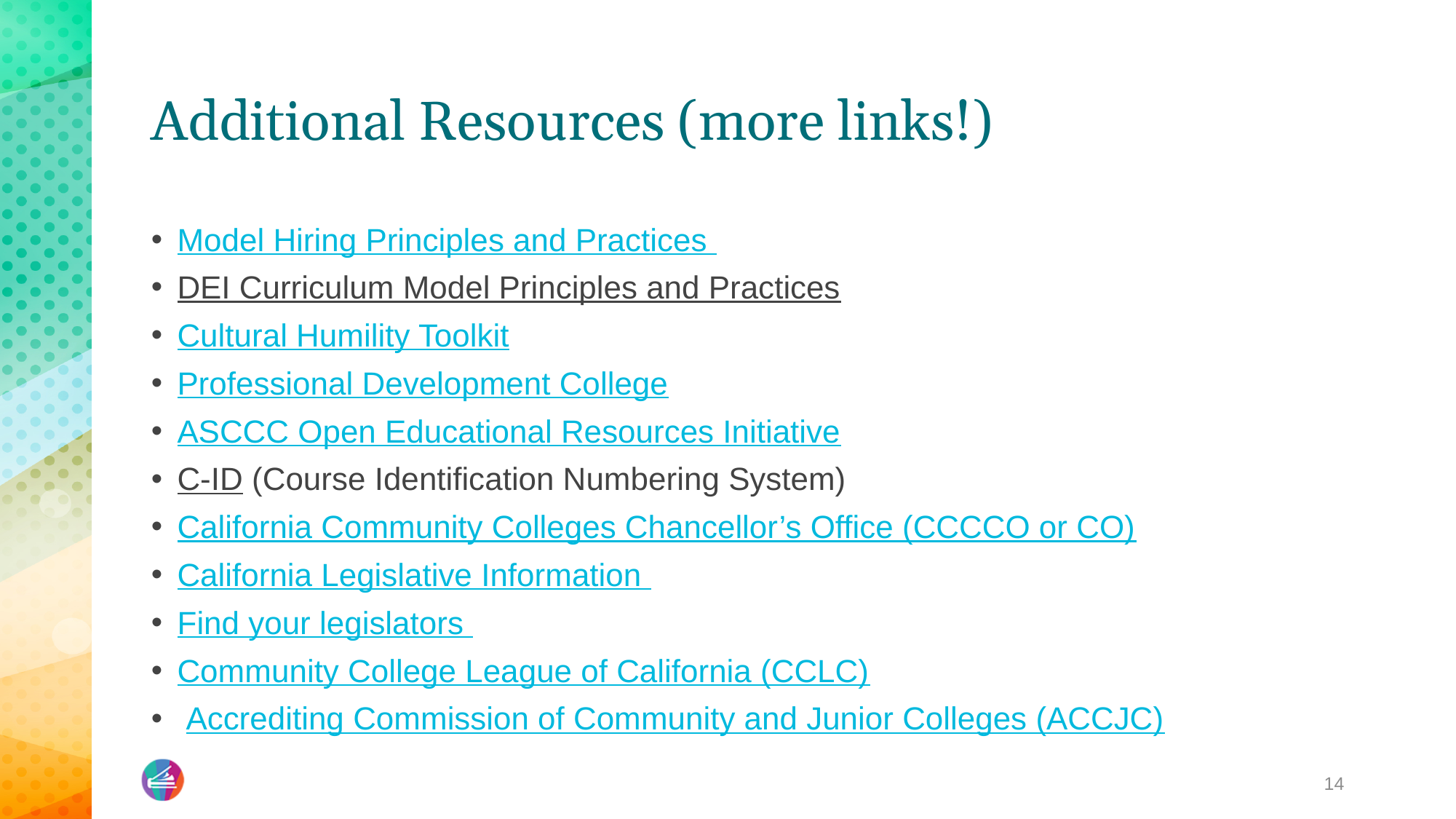

# Additional Resources (more links!)
Model Hiring Principles and Practices
DEI Curriculum Model Principles and Practices
Cultural Humility Toolkit
Professional Development College
ASCCC Open Educational Resources Initiative
C-ID (Course Identification Numbering System)
California Community Colleges Chancellor’s Office (CCCCO or CO)
California Legislative Information
Find your legislators
Community College League of California (CCLC)
 Accrediting Commission of Community and Junior Colleges (ACCJC)
14